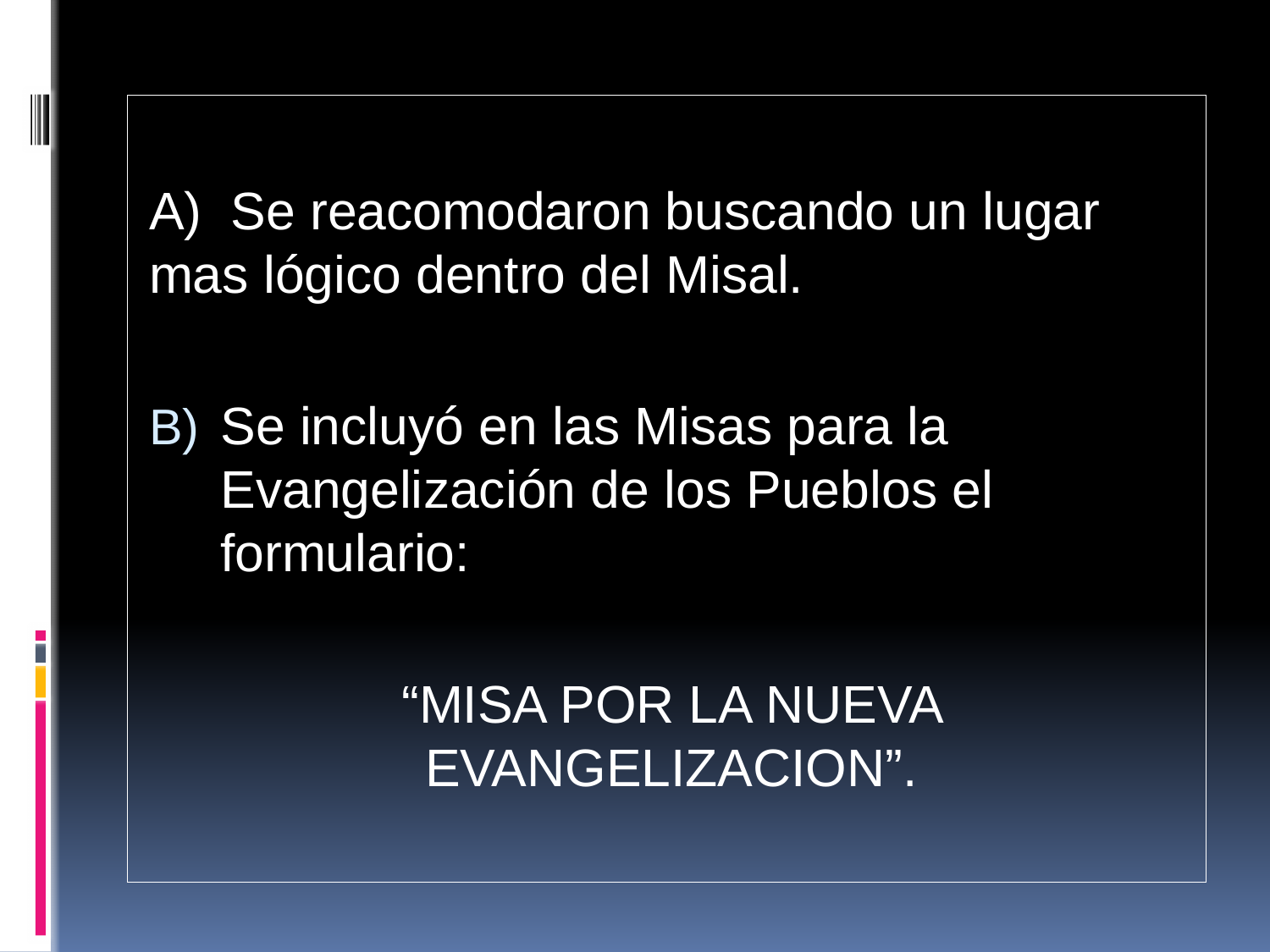

A)  Se reacomodaron buscando un lugar mas lógico dentro del Misal.

Se incluyó en las Misas para la Evangelización de los Pueblos el formulario:

“MISA POR LA NUEVA EVANGELIZACION”.